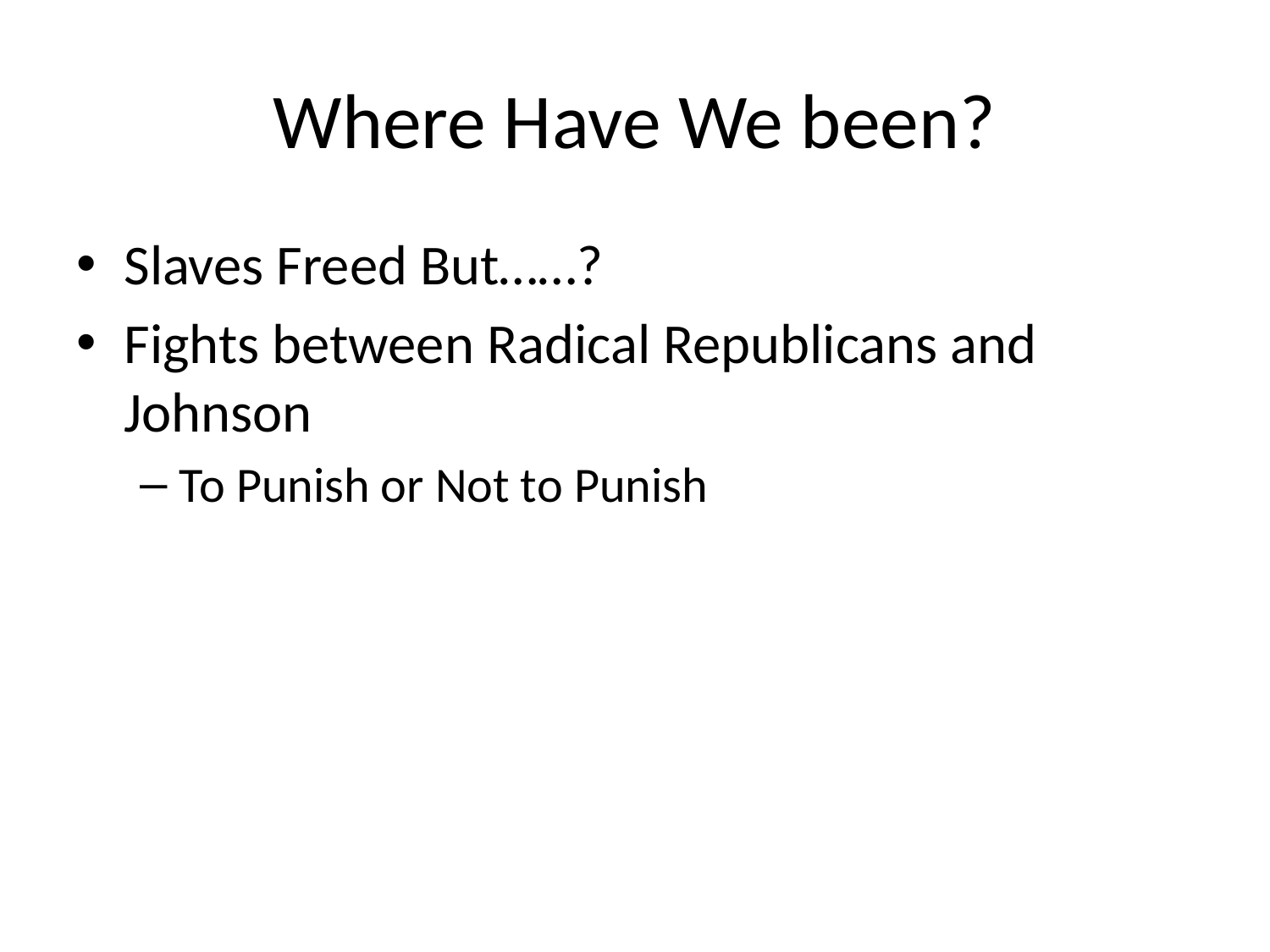

# Where Have We been?
Slaves Freed But……?
Fights between Radical Republicans and Johnson
To Punish or Not to Punish